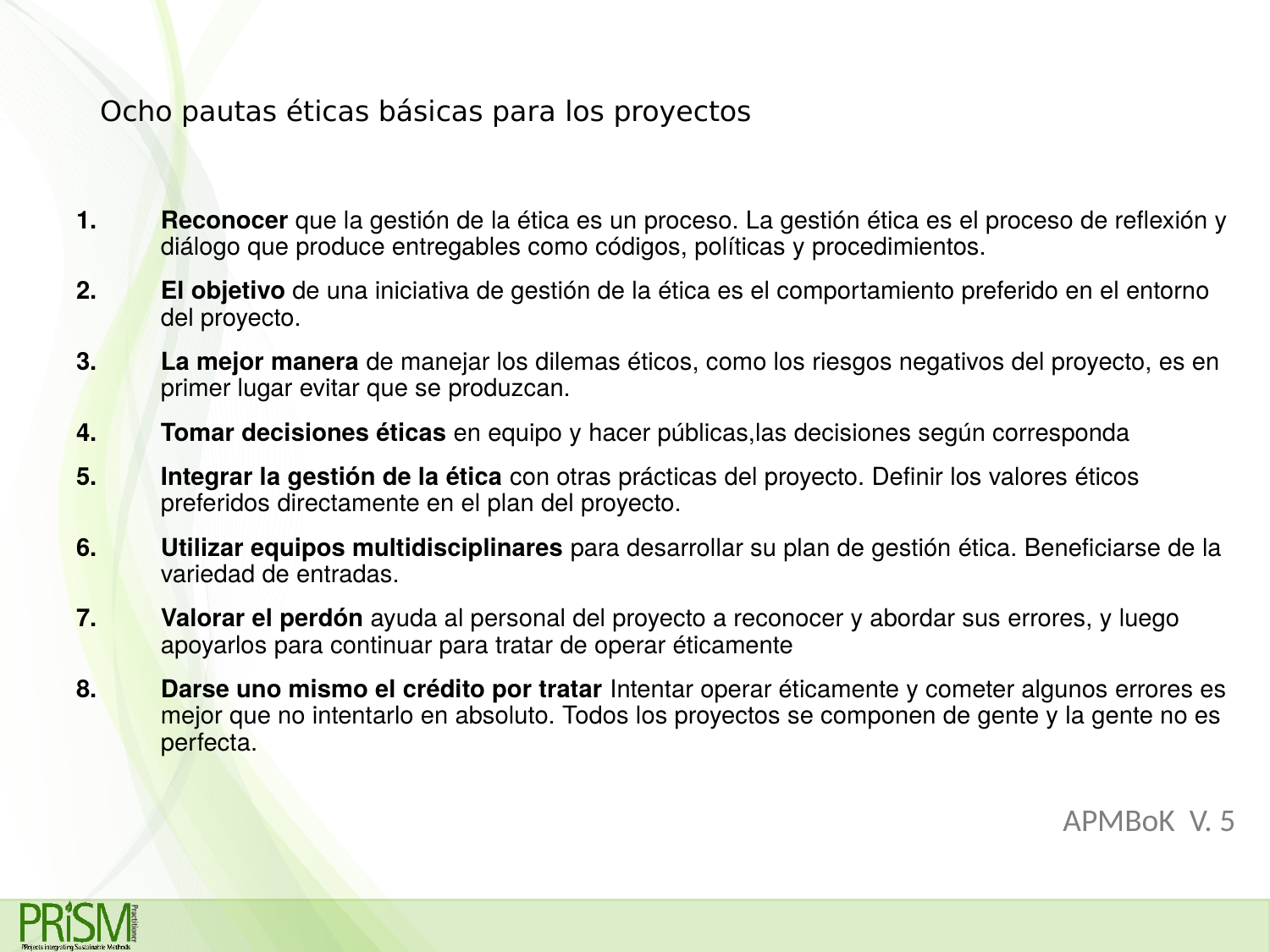

# Ocho pautas éticas básicas para los proyectos
Reconocer que la gestión de la ética es un proceso. La gestión ética es el proceso de reflexión y diálogo que produce entregables como códigos, políticas y procedimientos.
El objetivo de una iniciativa de gestión de la ética es el comportamiento preferido en el entorno del proyecto.
La mejor manera de manejar los dilemas éticos, como los riesgos negativos del proyecto, es en primer lugar evitar que se produzcan.
Tomar decisiones éticas en equipo y hacer públicas,las decisiones según corresponda
Integrar la gestión de la ética con otras prácticas del proyecto. Definir los valores éticos preferidos directamente en el plan del proyecto.
Utilizar equipos multidisciplinares para desarrollar su plan de gestión ética. Beneficiarse de la  variedad de entradas.
Valorar el perdón ayuda al personal del proyecto a reconocer y abordar sus errores, y luego apoyarlos para continuar para tratar de operar éticamente
Darse uno mismo el crédito por tratar Intentar operar éticamente y cometer algunos errores es mejor que no intentarlo en absoluto. Todos los proyectos se componen de gente y la gente no es perfecta.
APMBoK  V. 5